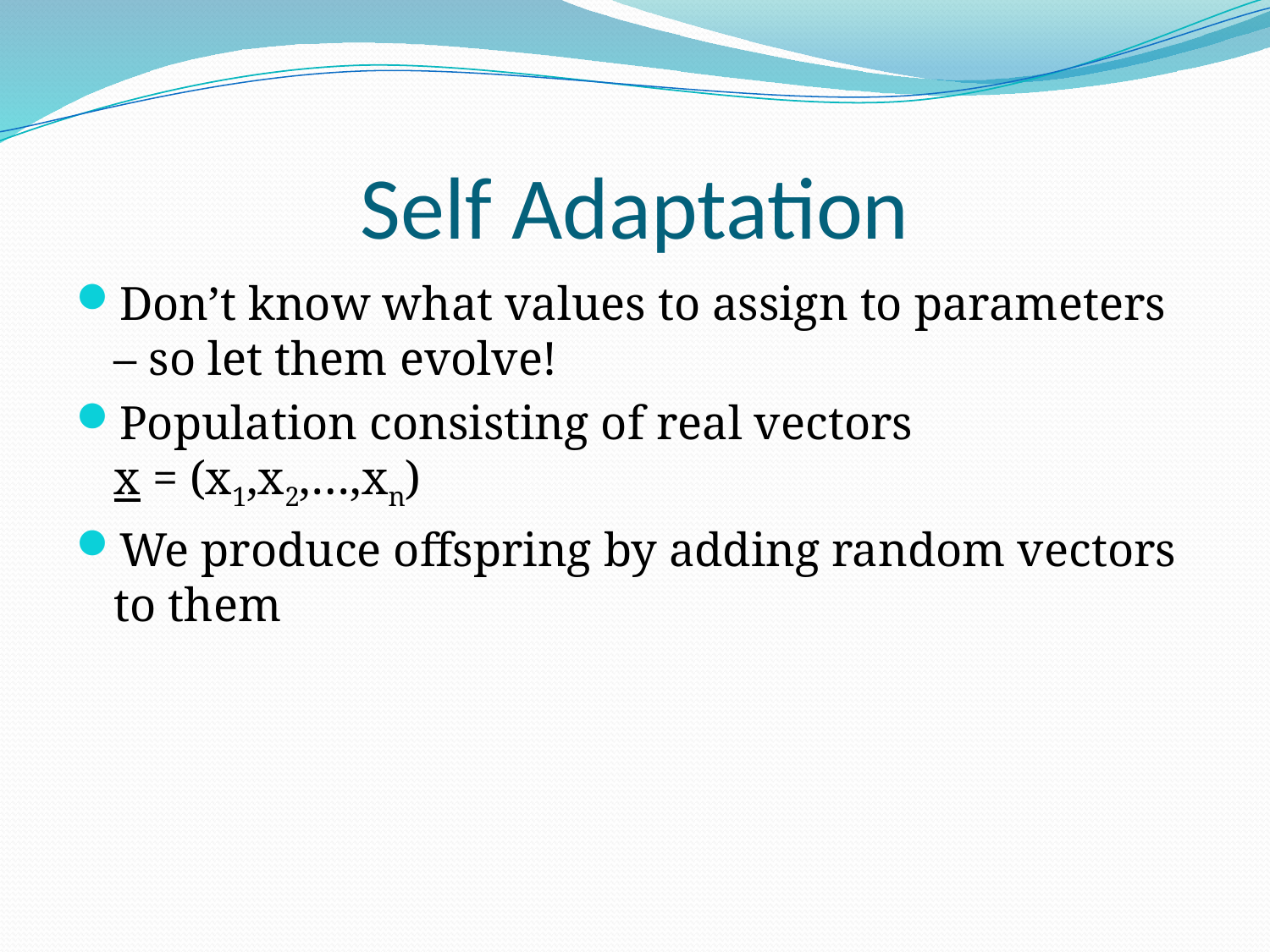

# Self Adaptation
Don’t know what values to assign to parameters – so let them evolve!
Population consisting of real vectors
x = (x1,x2,…,xn)
We produce offspring by adding random vectors to them